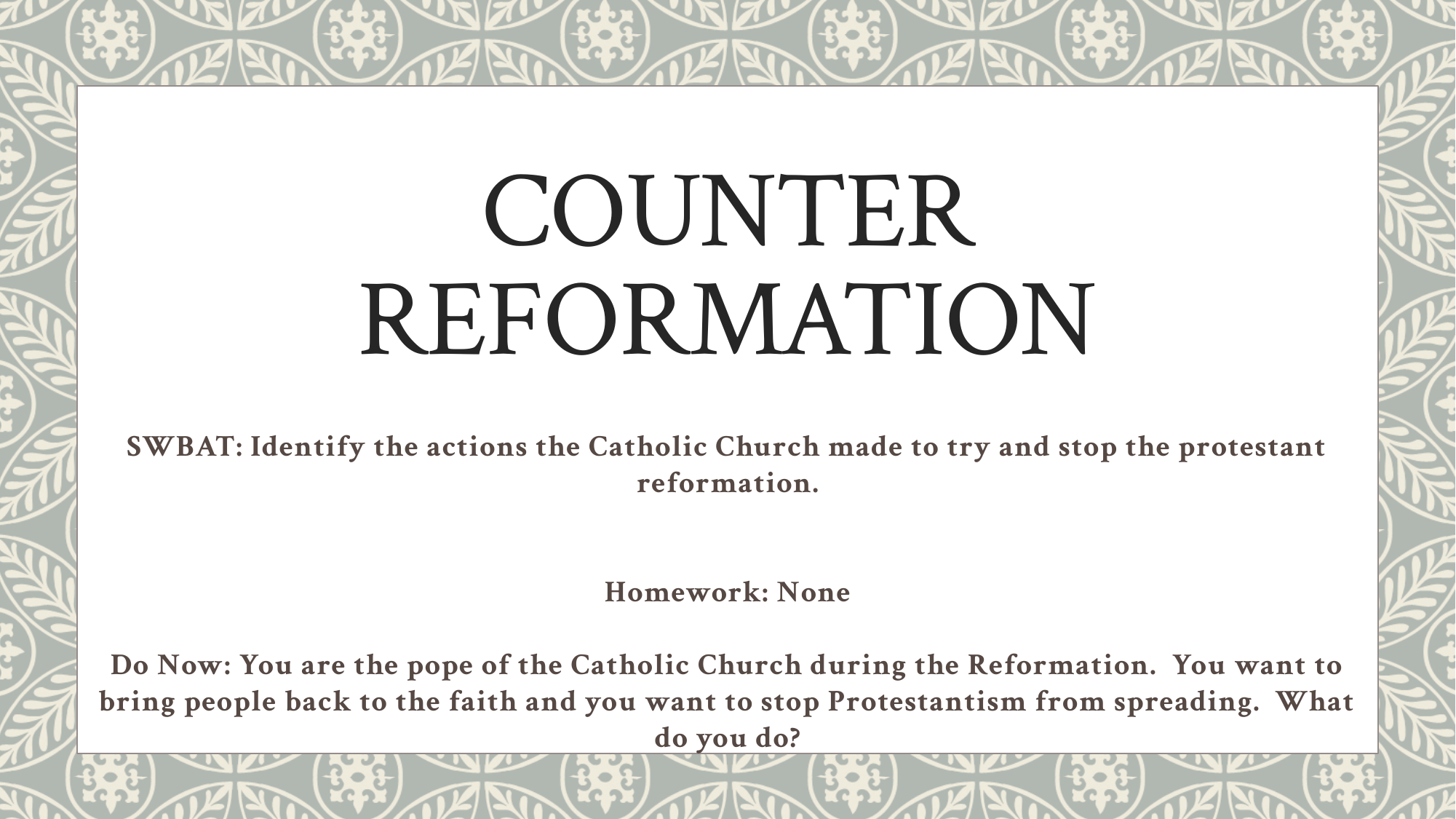

# Counter Reformation
SWBAT: Identify the actions the Catholic Church made to try and stop the protestant reformation.

Homework: None

Do Now: You are the pope of the Catholic Church during the Reformation.  You want to bring people back to the faith and you want to stop Protestantism from spreading.  What do you do?